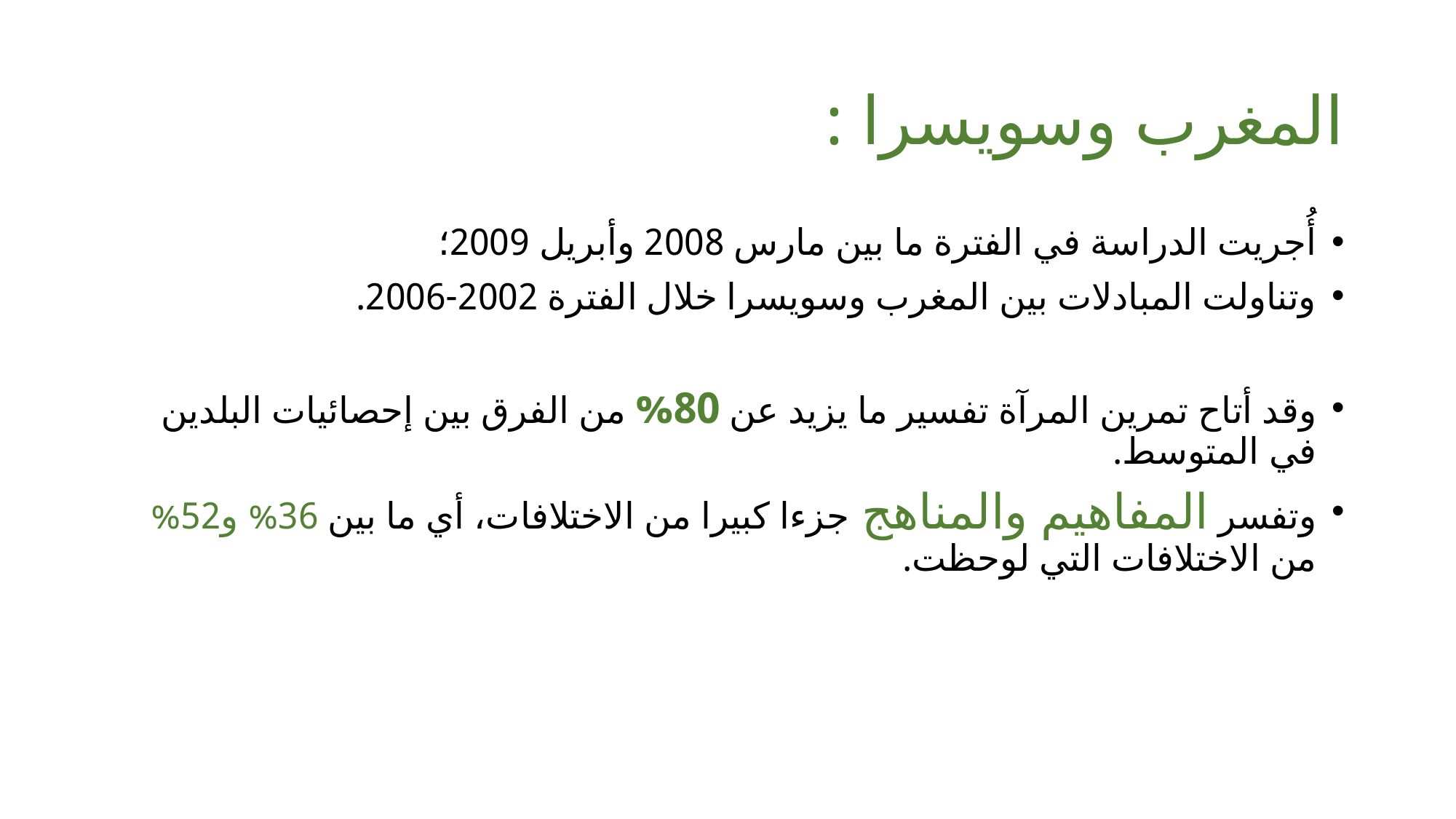

# المغرب وسويسرا :
أُجريت الدراسة في الفترة ما بين مارس 2008 وأبريل 2009؛
وتناولت المبادلات بين المغرب وسويسرا خلال الفترة 2002-2006.

وقد أتاح تمرين المرآة تفسير ما يزيد عن 80% من الفرق بين إحصائيات البلدين في المتوسط.
وتفسر المفاهيم والمناهج جزءا كبيرا من الاختلافات، أي ما بين 36% و52% من الاختلافات التي لوحظت.